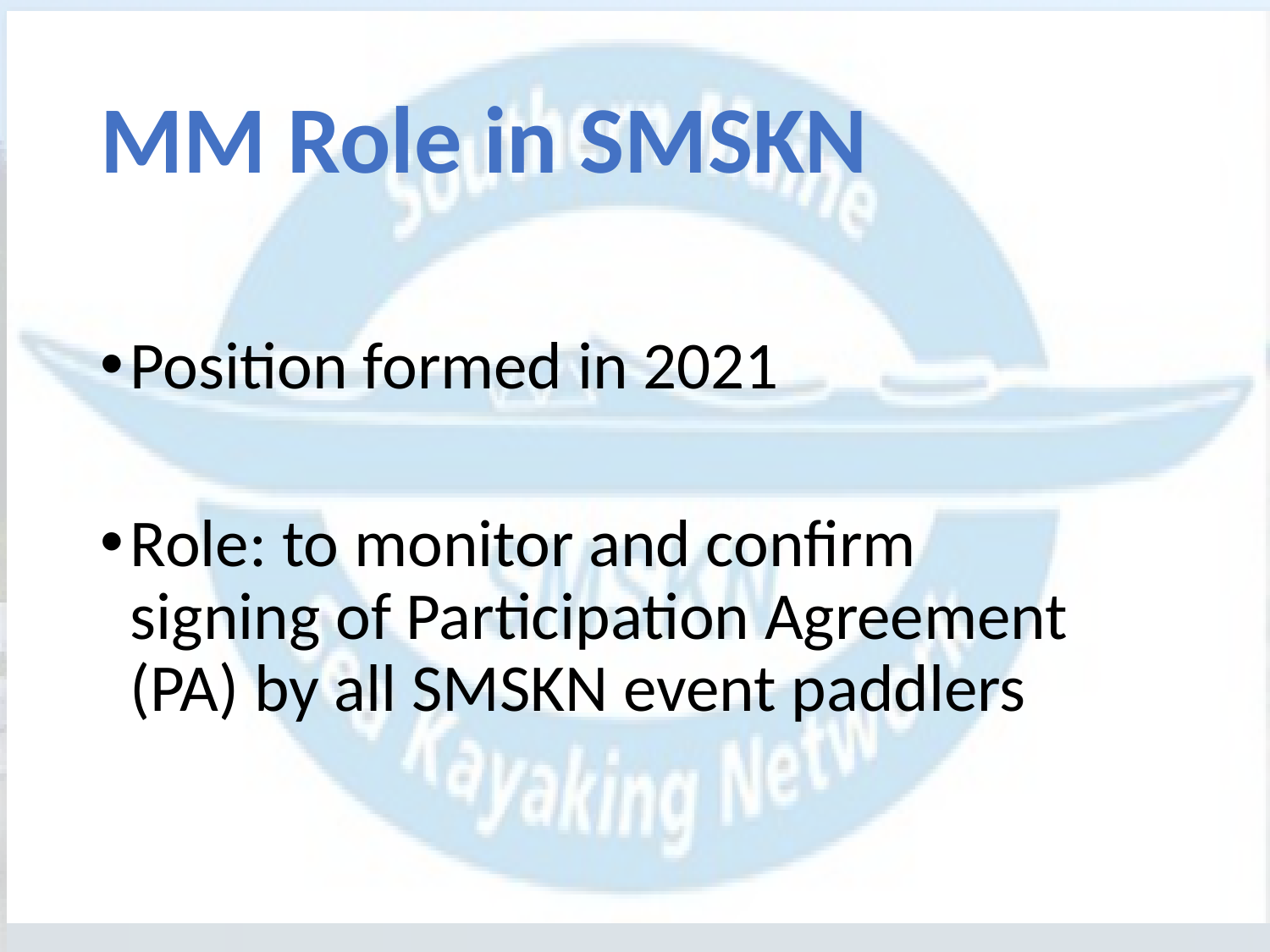

# MM Role in SMSKN
Position formed in 2021

Role: to monitor and confirm signing of Participation Agreement (PA) by all SMSKN event paddlers